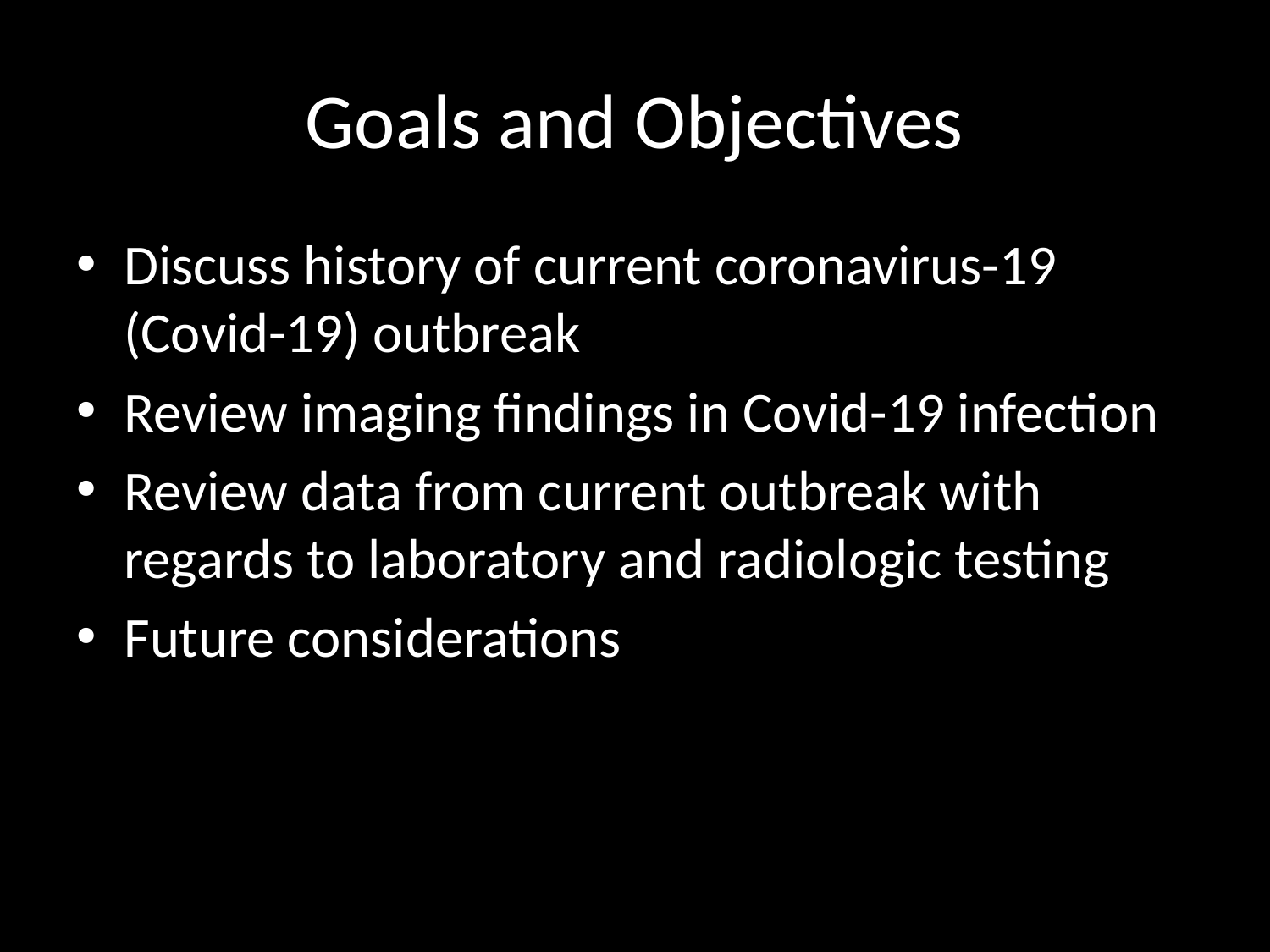

# Goals and Objectives
Discuss history of current coronavirus-19 (Covid-19) outbreak
Review imaging findings in Covid-19 infection
Review data from current outbreak with regards to laboratory and radiologic testing
Future considerations